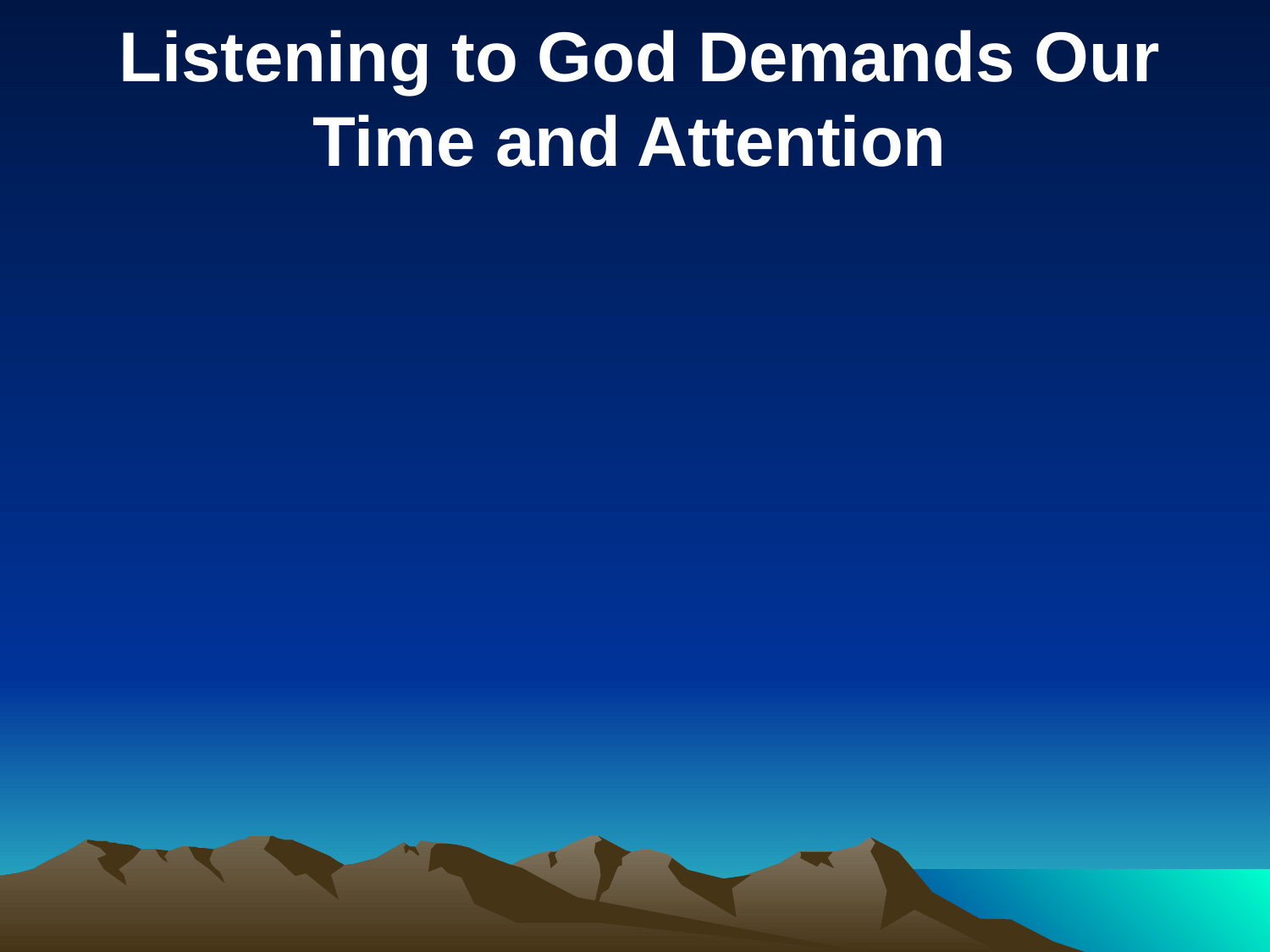

Listening to God Demands Our Time and Attention